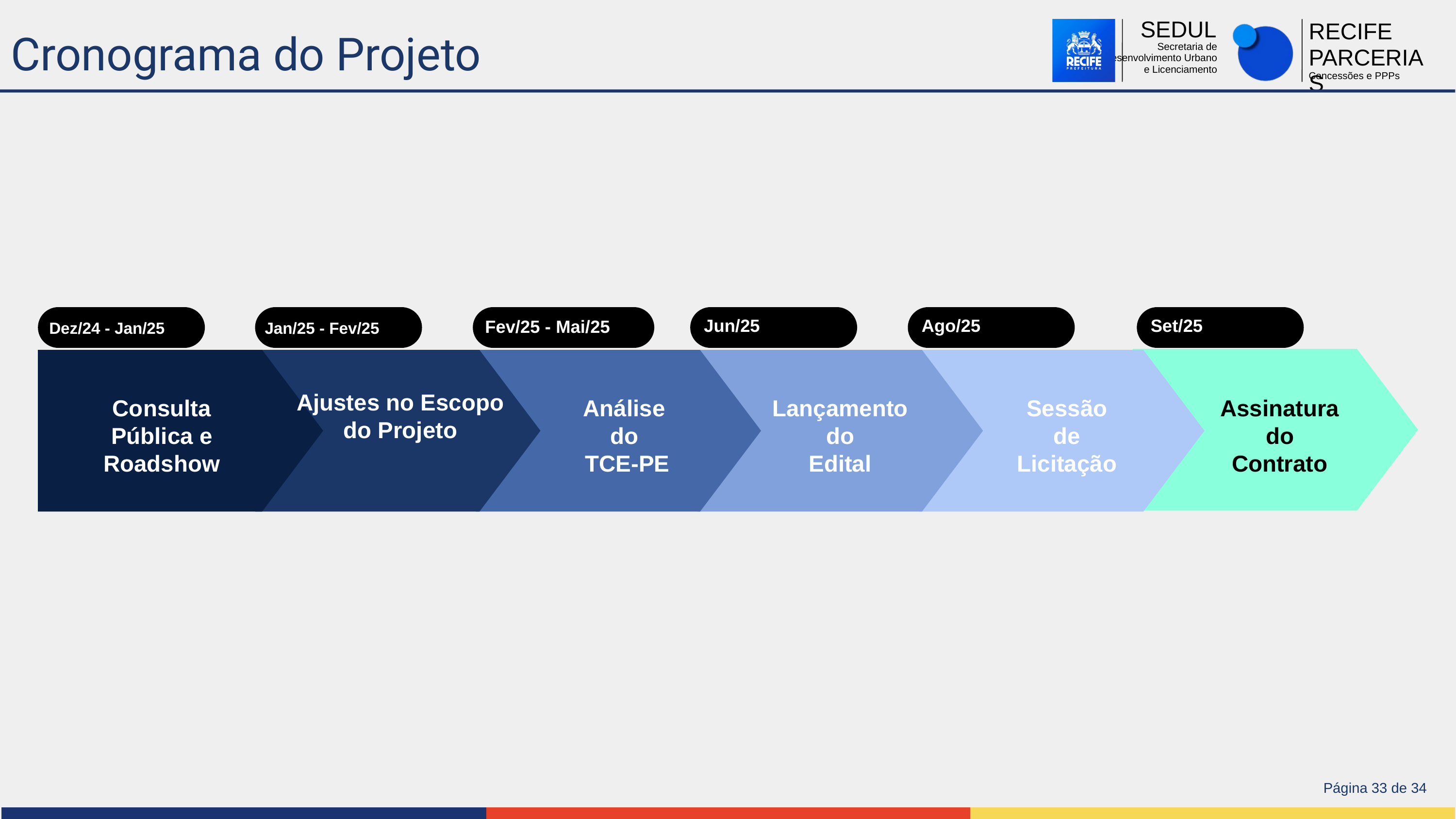

Cronograma do Projeto
SEDUL

Secretaria de Desenvolvimento Urbano e Licenciamento

RECIFE
PARCERIAS

Concessões e PPPs

Jun/25
Ago/25
Set/25
Fev/25 - Mai/25
Dez/24 - Jan/25
Jan/25 - Fev/25

Ajustes no Escopo
do Projeto
Consulta Pública e Roadshow
Análise
do
TCE-PE
Lançamento
do
Edital
Sessão
de
Licitação
Assinatura
do
Contrato
Página 33 de 34